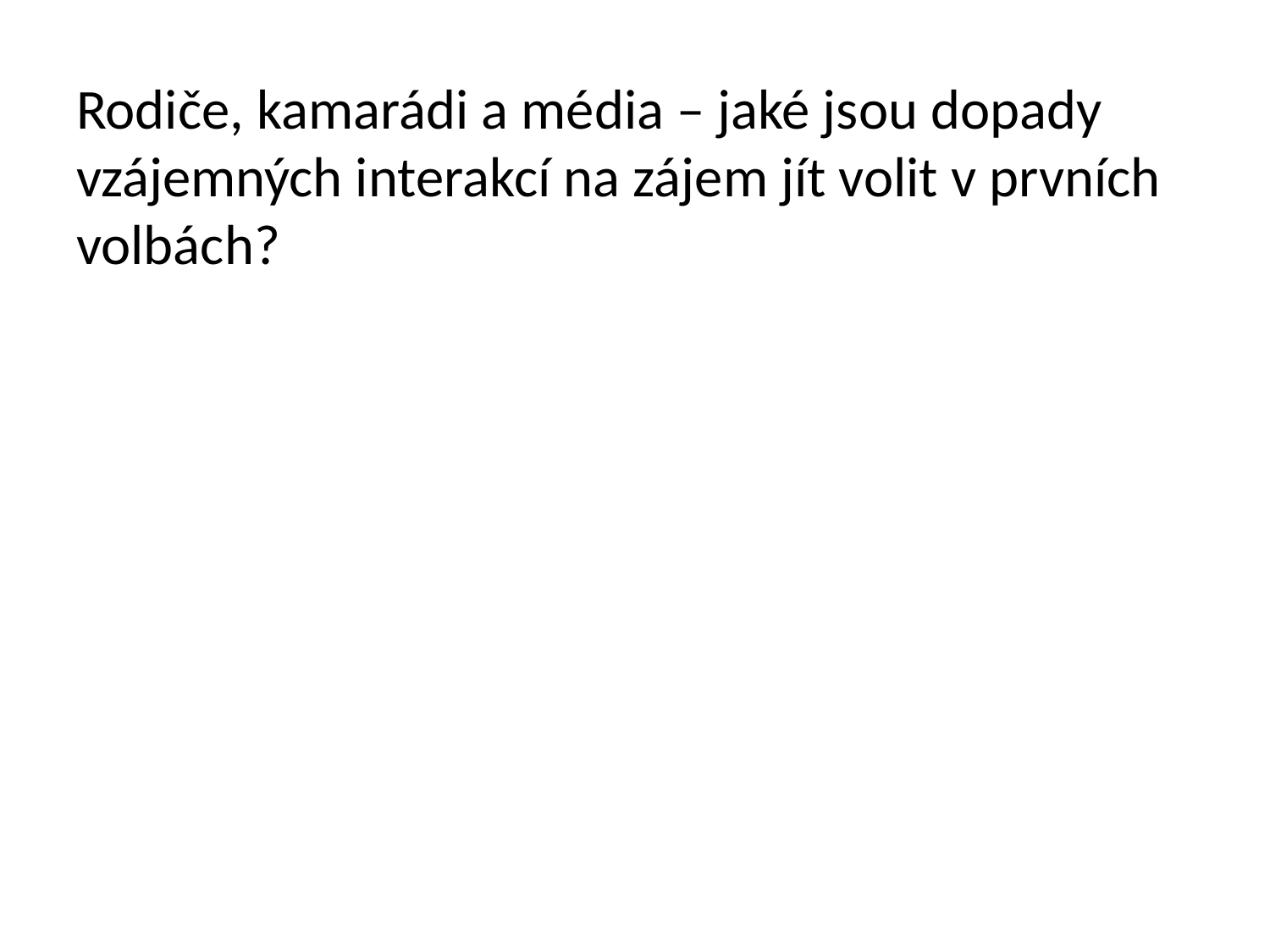

Rodiče, kamarádi a média – jaké jsou dopady vzájemných interakcí na zájem jít volit v prvních volbách?